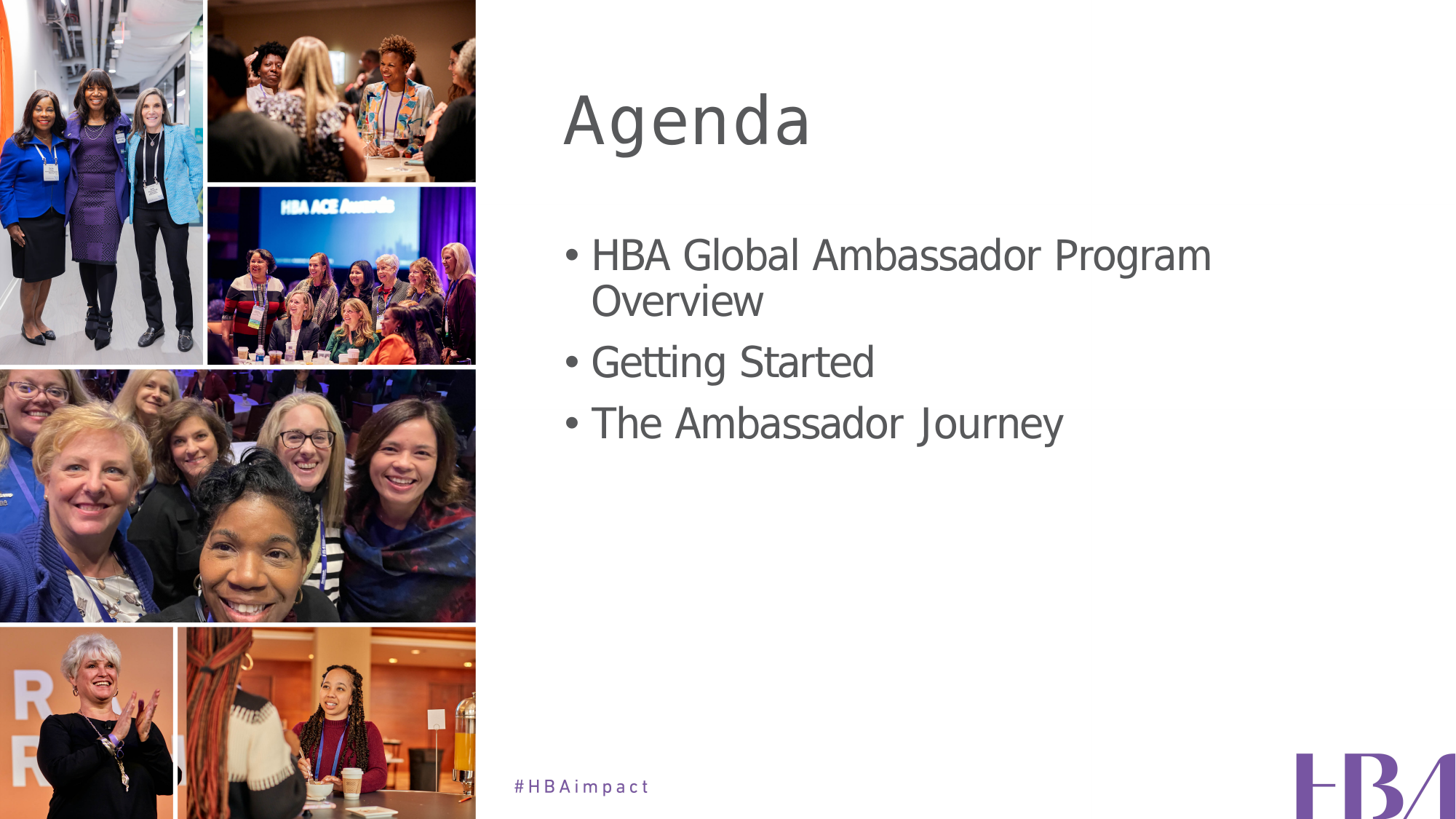

# Agenda
HBA Global Ambassador Program Overview
Getting Started
The Ambassador Journey